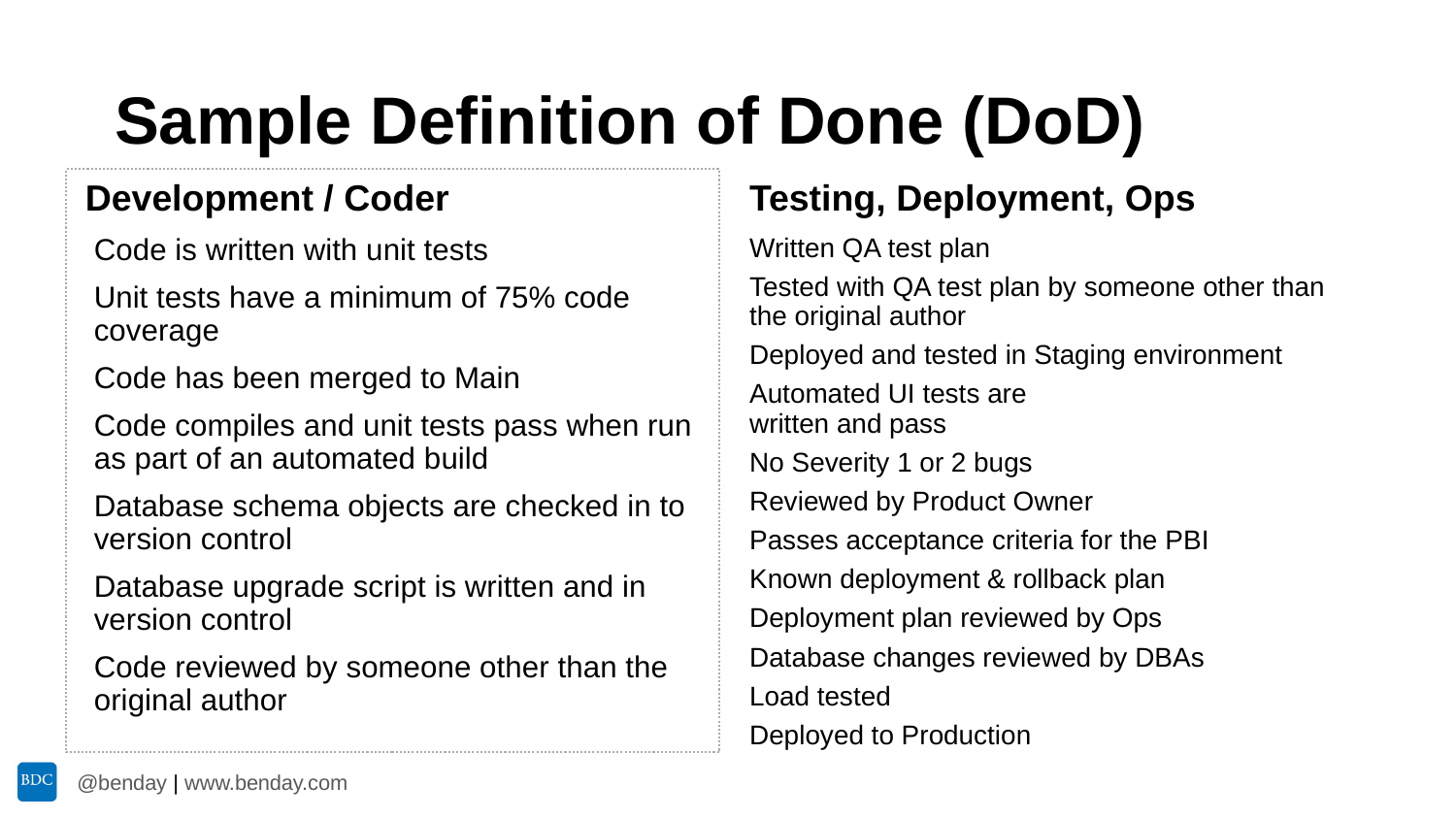

# Sample Definition of Done (DoD)
Development / Coder
Testing, Deployment, Ops

Code is written with unit tests
Unit tests have a minimum of 75% code coverage
Code has been merged to Main
Code compiles and unit tests pass when run as part of an automated build
Database schema objects are checked in to version control
Database upgrade script is written and in version control
Code reviewed by someone other than the original author

Written QA test plan
Tested with QA test plan by someone other than the original author
Deployed and tested in Staging environment
Automated UI tests are
written and pass
No Severity 1 or 2 bugs
Reviewed by Product Owner
Passes acceptance criteria for the PBI
Known deployment & rollback plan
Deployment plan reviewed by Ops
Database changes reviewed by DBAs
Load tested
Deployed to Production